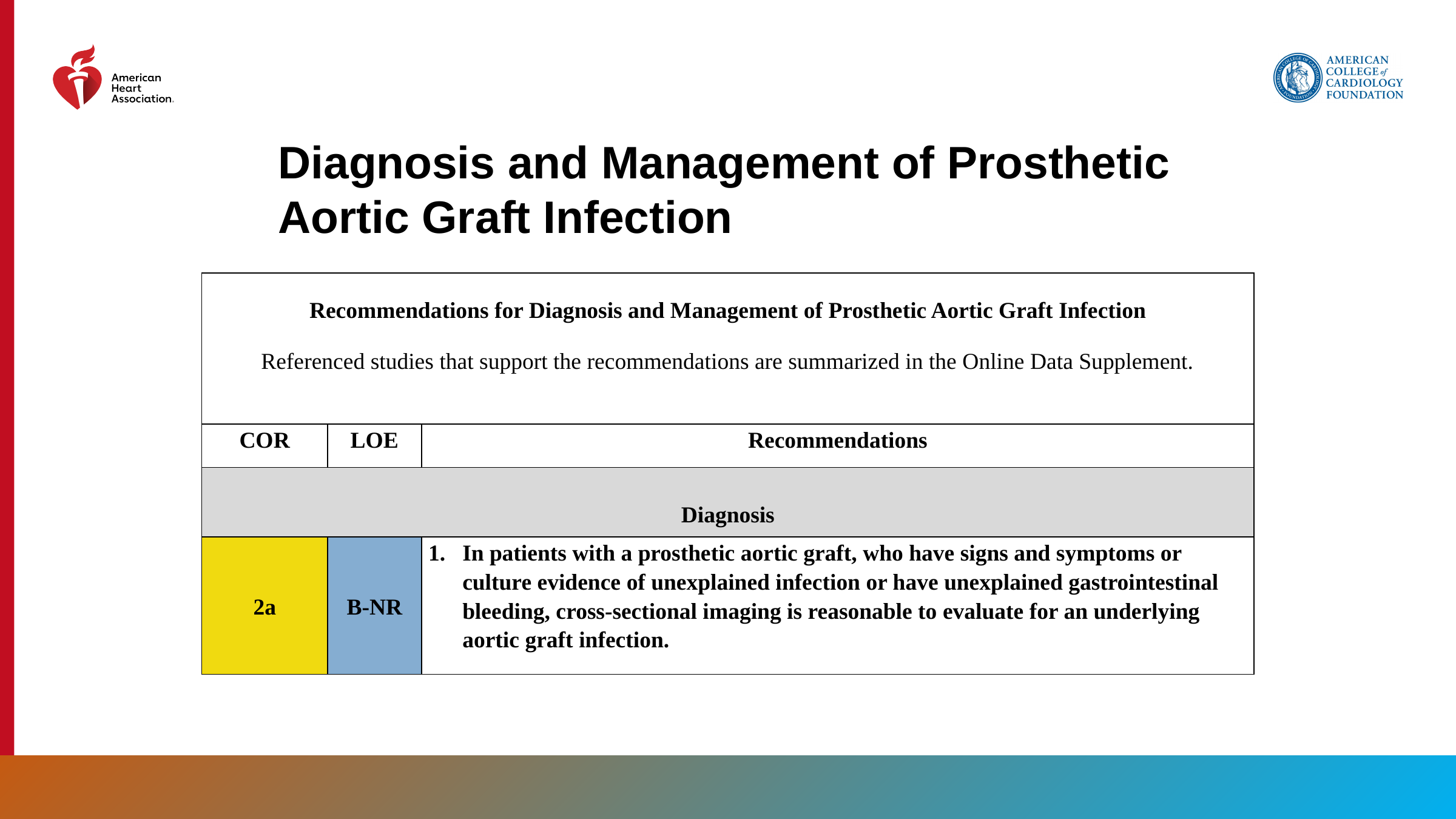

Diagnosis and Management of Prosthetic Aortic Graft Infection
| Recommendations for Diagnosis and Management of Prosthetic Aortic Graft Infection Referenced studies that support the recommendations are summarized in the Online Data Supplement. |  |  |
| --- | --- | --- |
| COR | LOE | Recommendations |
| Diagnosis |  |  |
| 2a | B-NR | In patients with a prosthetic aortic graft, who have signs and symptoms or culture evidence of unexplained infection or have unexplained gastrointestinal bleeding, cross-sectional imaging is reasonable to evaluate for an underlying aortic graft infection. |
201